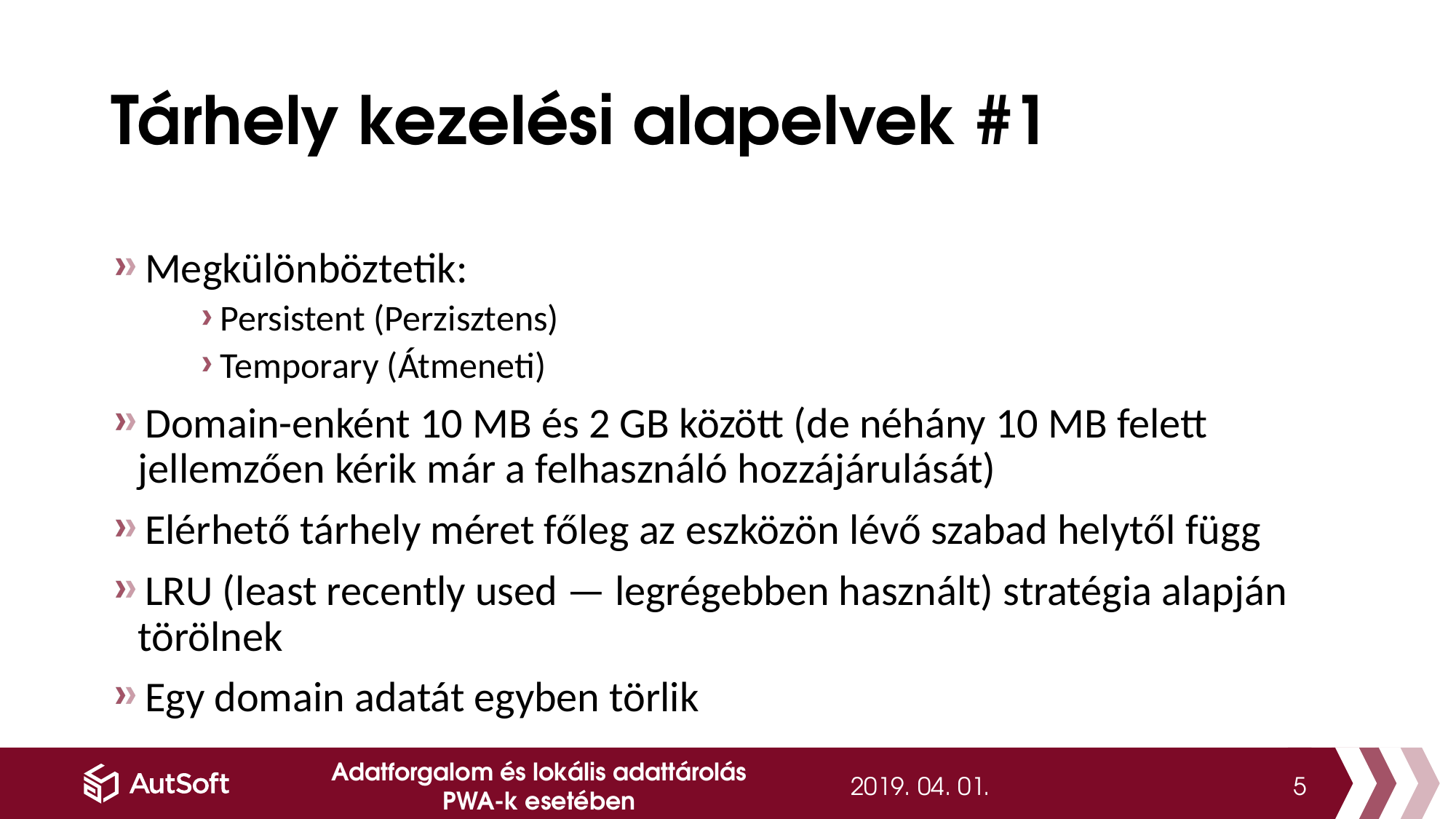

# Tárhely kezelési alapelvek #1
Megkülönböztetik:
Persistent (Perzisztens)
Temporary (Átmeneti)
Domain-enként 10 MB és 2 GB között (de néhány 10 MB felett jellemzően kérik már a felhasználó hozzájárulását)
Elérhető tárhely méret főleg az eszközön lévő szabad helytől függ
LRU (least recently used — legrégebben használt) stratégia alapján törölnek
Egy domain adatát egyben törlik
5
2019. 04. 01.
Adatforgalom és lokális adattárolás PWA-k esetében